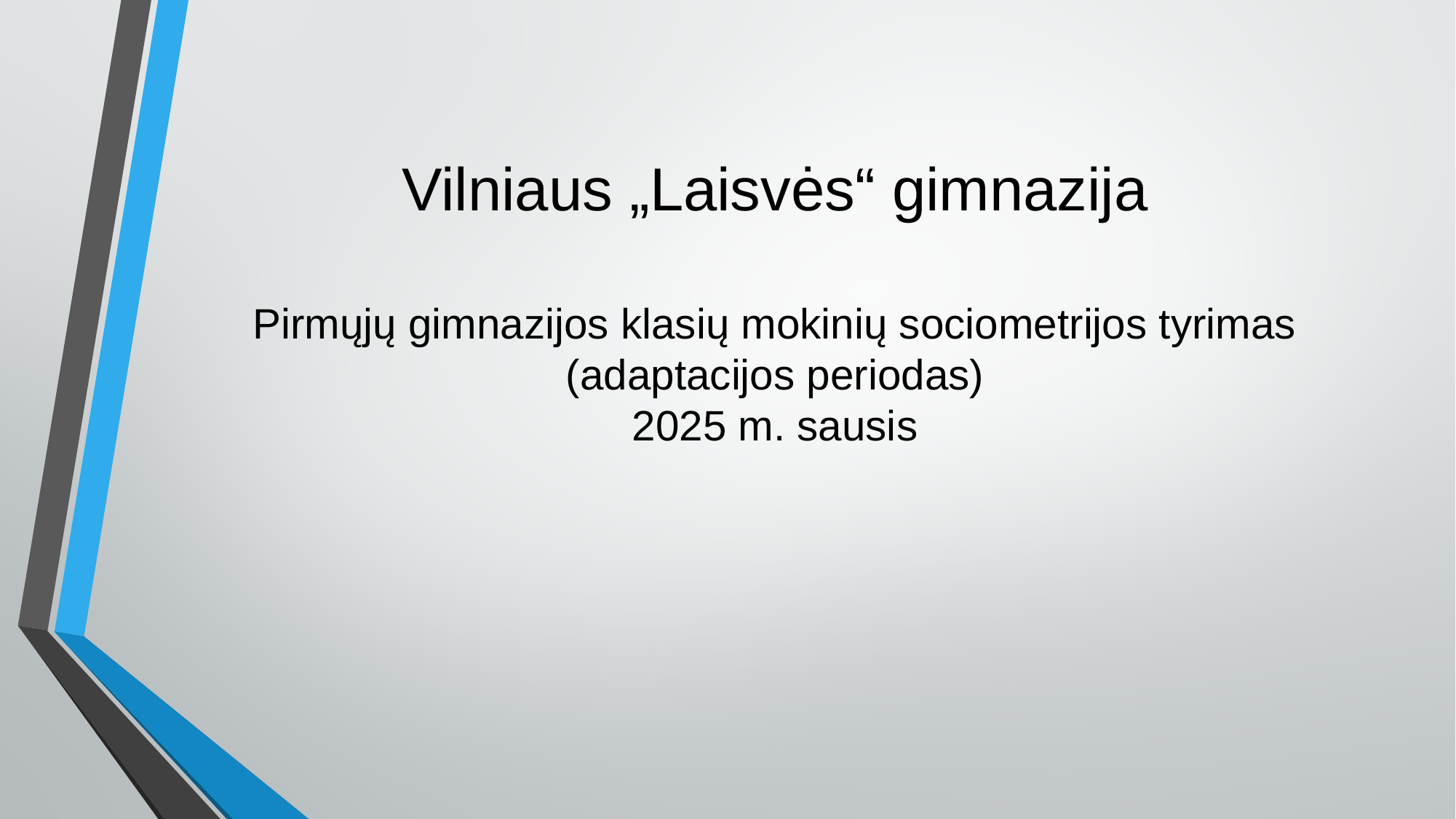

# Vilniaus „Laisvės“ gimnazija
Pirmųjų gimnazijos klasių mokinių sociometrijos tyrimas
(adaptacijos periodas)
2025 m. sausis